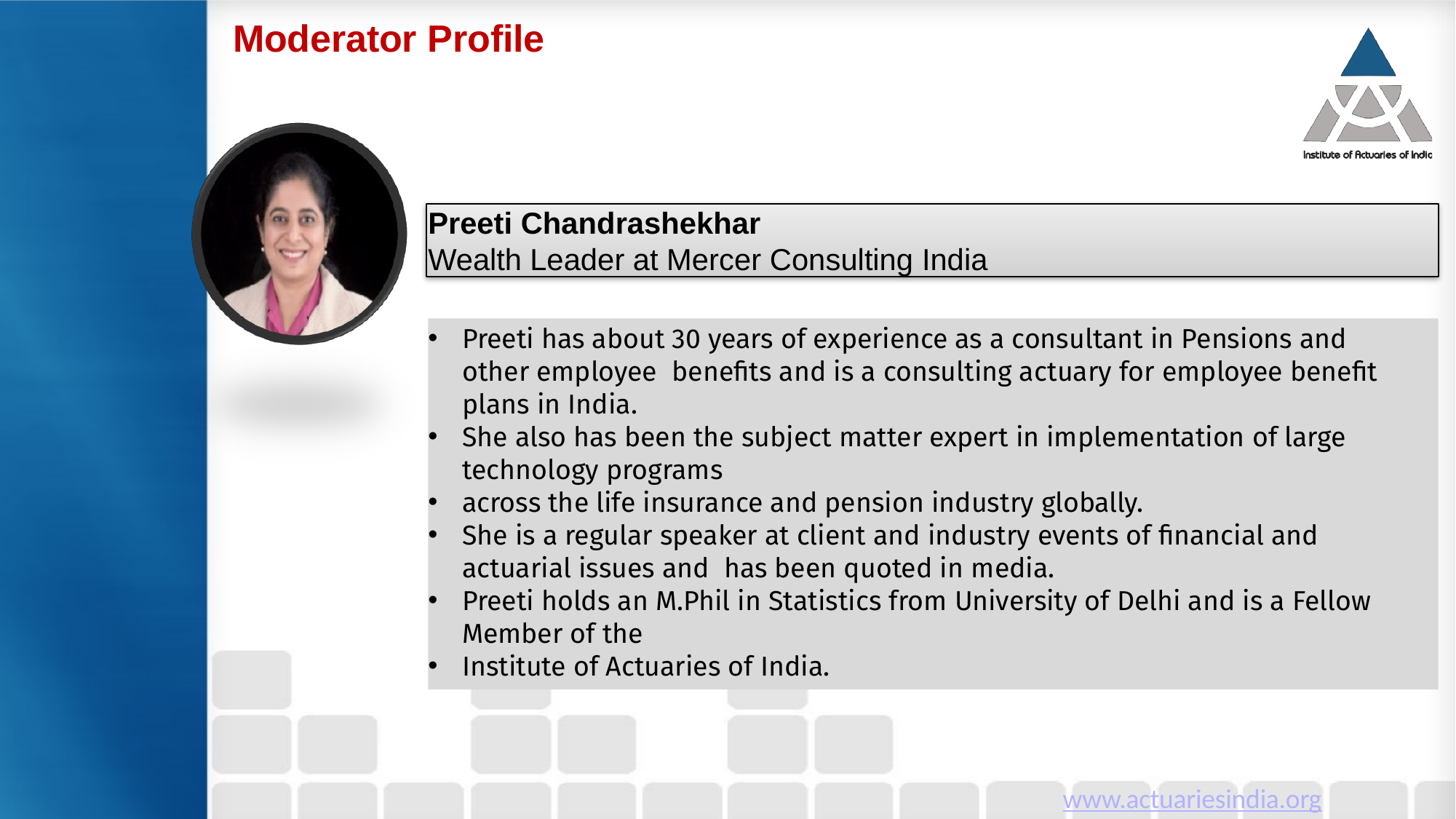

Moderator Profile

# Speaker’s Profile

Preeti Chandrashekhar
Wealth Leader at Mercer Consulting India

Preeti has about 30 years of experience as a consultant in Pensions and other employee  benefits and is a consulting actuary for employee benefit plans in India.
She also has been the subject matter expert in implementation of large technology programs
across the life insurance and pension industry globally.
She is a regular speaker at client and industry events of financial and actuarial issues and  has been quoted in media.
Preeti holds an M.Phil in Statistics from University of Delhi and is a Fellow Member of the
Institute of Actuaries of India.
3
www.actuariesindia.org
www.actuariesindia.org